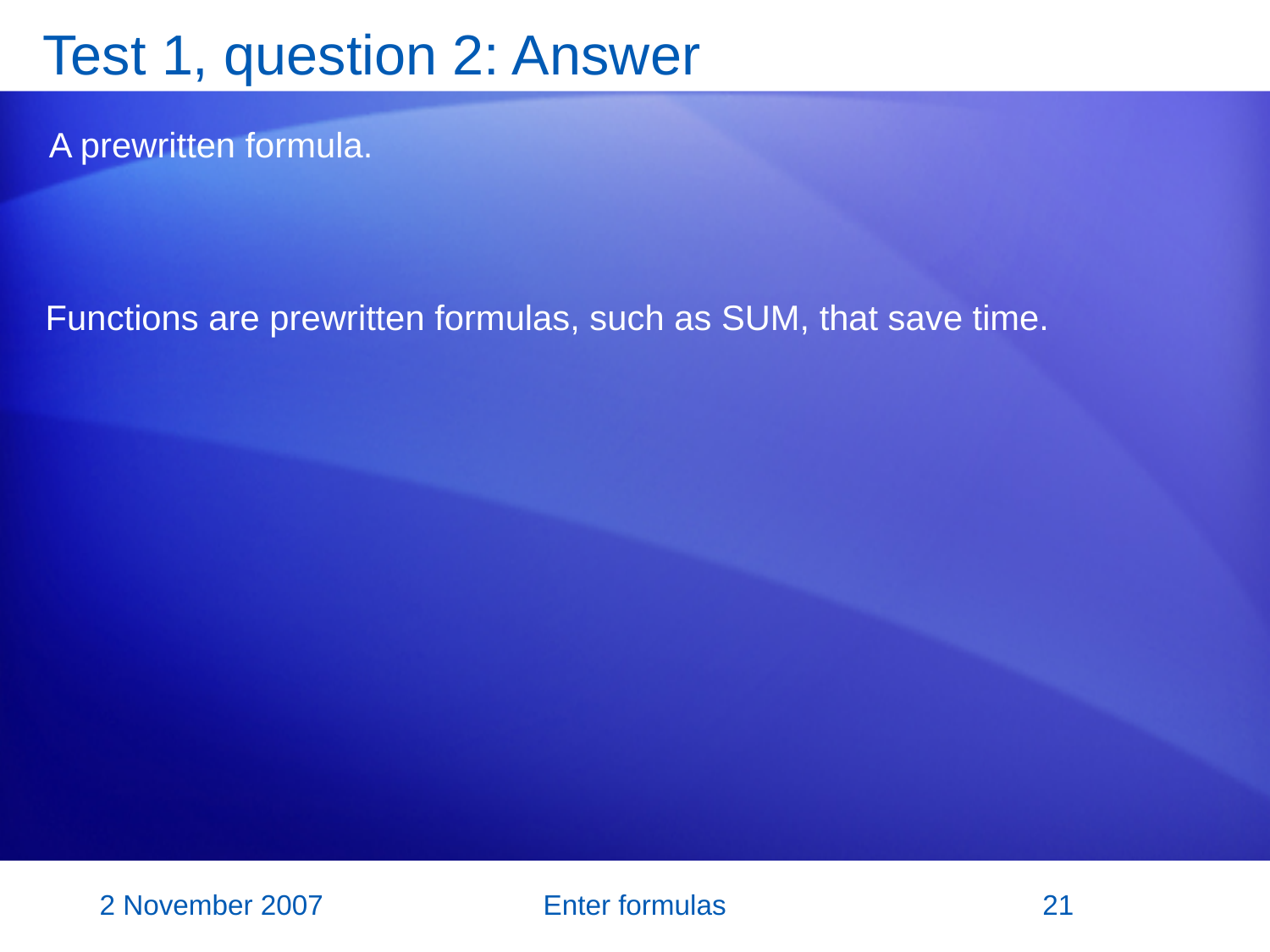

# Test 1, question 2: Answer
A prewritten formula.
Functions are prewritten formulas, such as SUM, that save time.
2 November 2007
Enter formulas
21